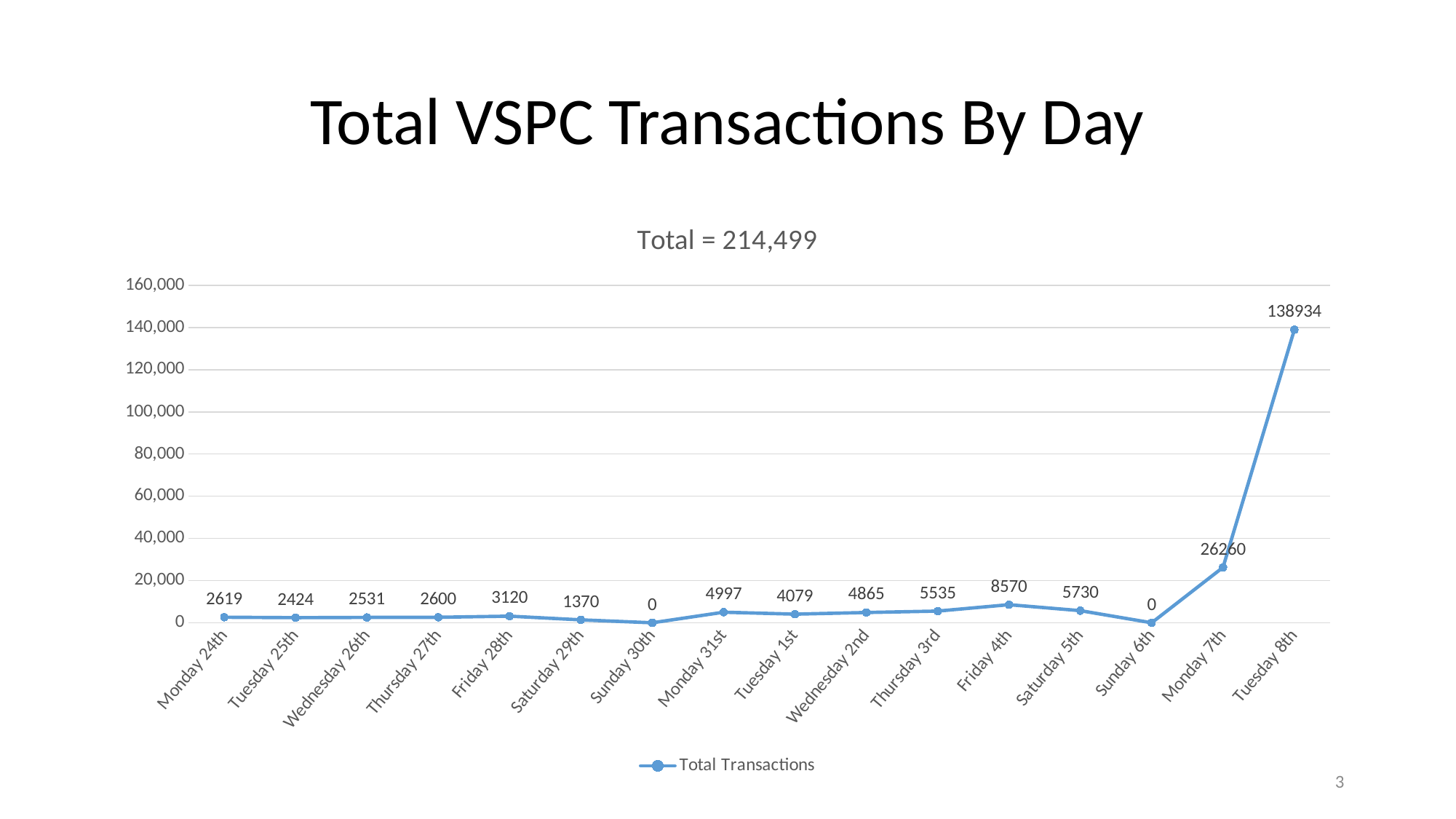

# Total VSPC Transactions By Day

### Chart: Total = 214,499

| Category | Total Transactions |
|---|---|
| Monday 24th | 2619.0 |
| Tuesday 25th | 2424.0 |
| Wednesday 26th | 2531.0 |
| Thursday 27th | 2600.0 |
| Friday 28th | 3120.0 |
| Saturday 29th | 1370.0 |
| Sunday 30th | 0.0 |
| Monday 31st | 4997.0 |
| Tuesday 1st | 4079.0 |
| Wednesday 2nd | 4865.0 |
| Thursday 3rd | 5535.0 |
| Friday 4th | 8570.0 |
| Saturday 5th | 5730.0 |
| Sunday 6th | 0.0 |
| Monday 7th | 26260.0 |
| Tuesday 8th | 138934.0 |
3